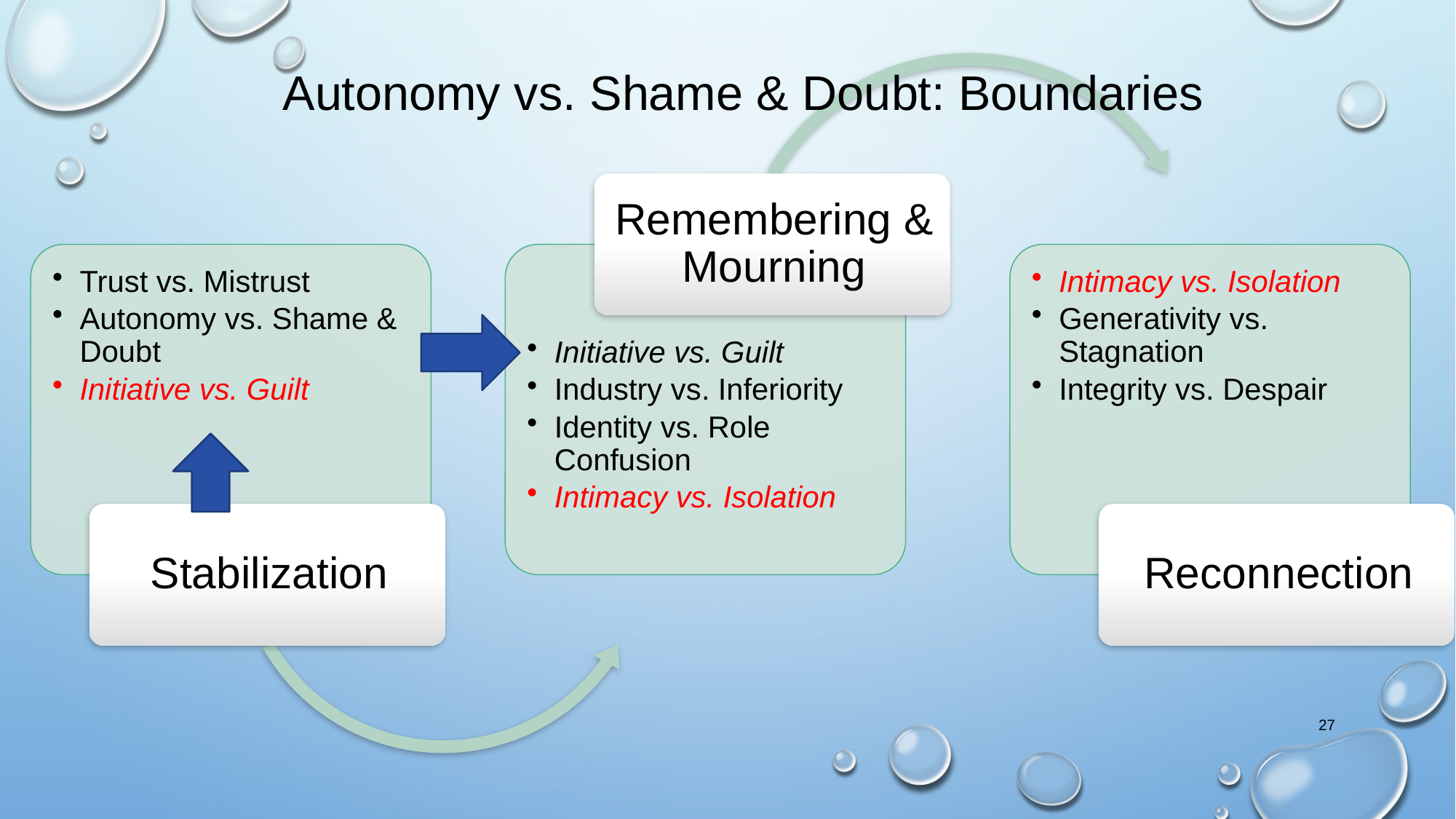

Trust vs. Mistrust
Autonomy vs. Shame & Doubt
Initiative vs. Guilt
Stabilization
Initiative vs. Guilt
Industry vs. Inferiority
Identity vs. Role Confusion
Intimacy vs. Isolation
Remembering & Mourning
Intimacy vs. Isolation
Generativity vs. Stagnation
Integrity vs. Despair
Reconnection
Autonomy vs. Shame & Doubt: Boundaries

27